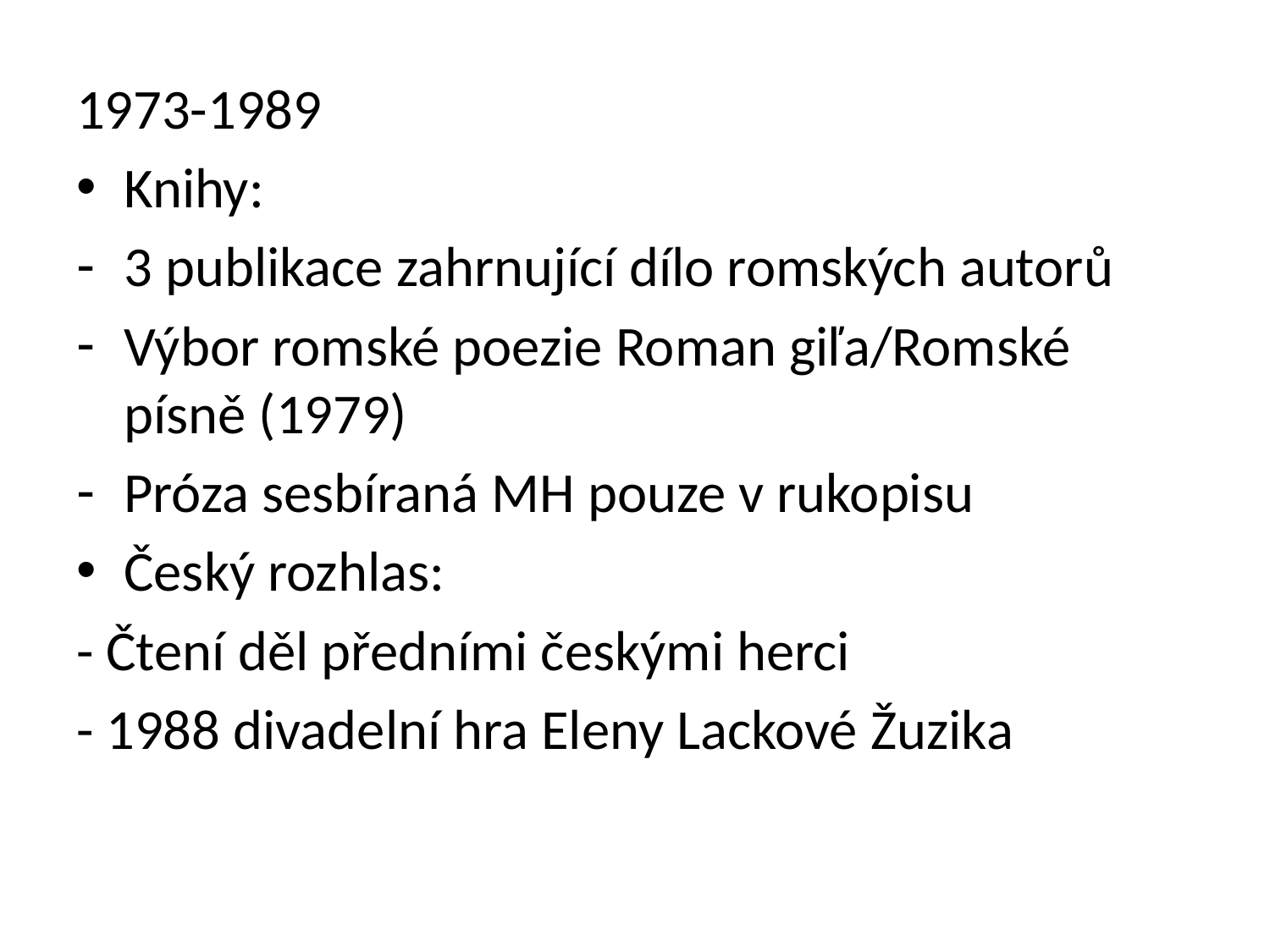

1973-1989
Knihy:
3 publikace zahrnující dílo romských autorů
Výbor romské poezie Roman giľa/Romské písně (1979)
Próza sesbíraná MH pouze v rukopisu
Český rozhlas:
- Čtení děl předními českými herci
- 1988 divadelní hra Eleny Lackové Žuzika